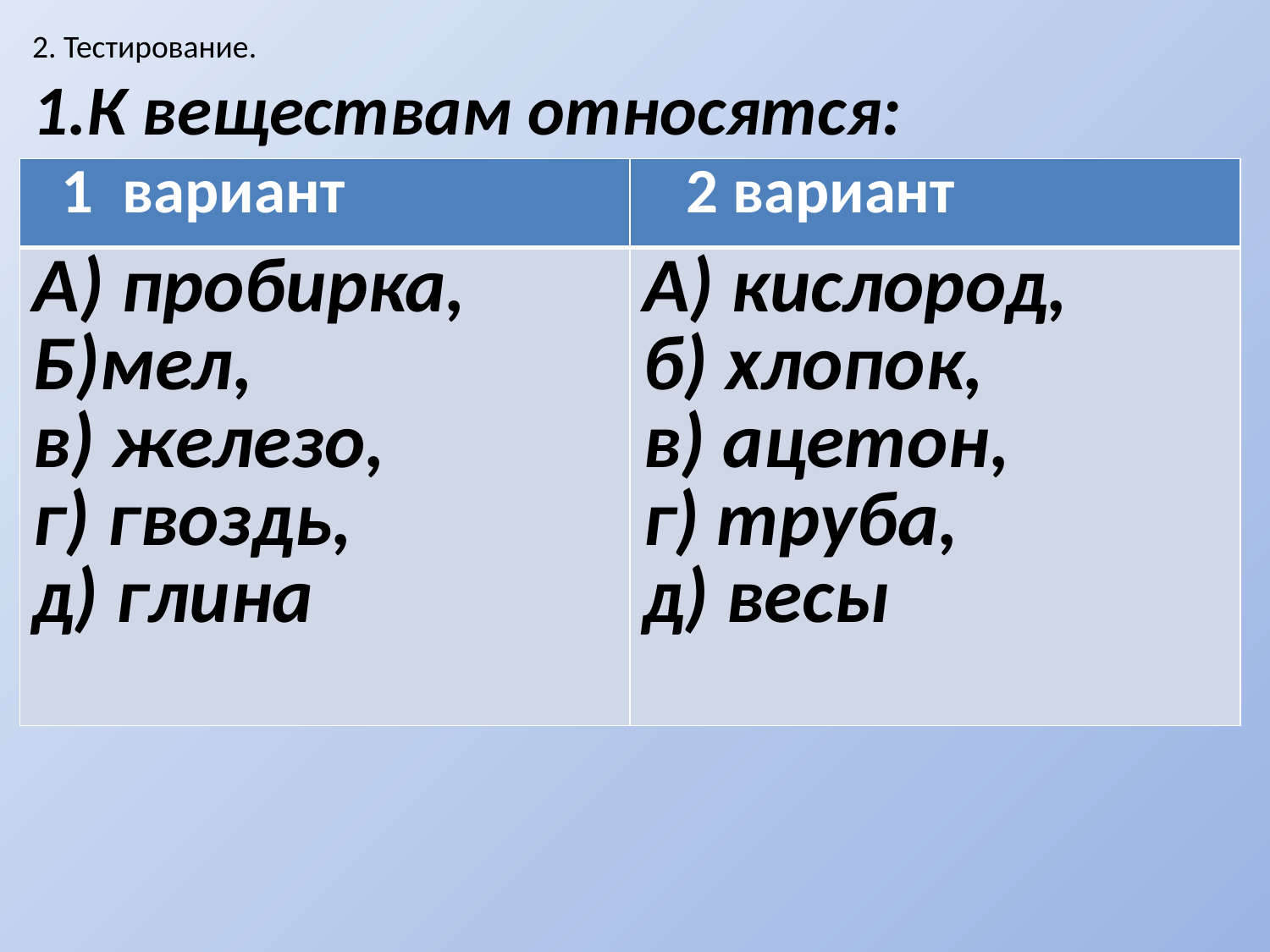

2. Тестирование.
К веществам относятся:

| 1 вариант | 2 вариант |
| --- | --- |
| А) пробирка, Б)мел, в) железо, г) гвоздь, д) глина | А) кислород, б) хлопок, в) ацетон, г) труба, д) весы |